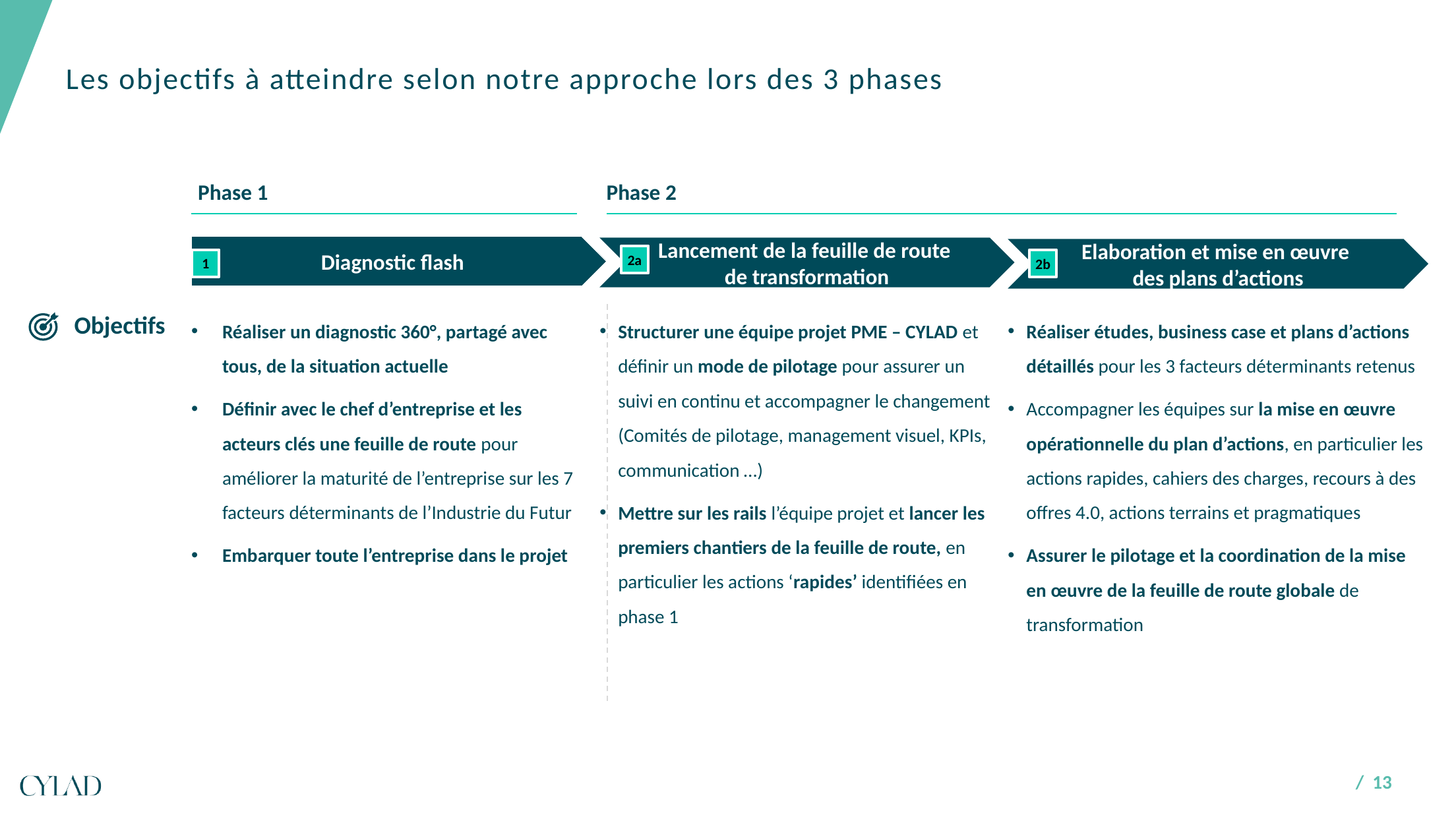

# Les objectifs à atteindre selon notre approche lors des 3 phases

Phase 1
Phase 2
Diagnostic flash
Lancement de la feuille de route
de transformation
Elaboration et mise en œuvre
des plans d’actions
2a
1
2b
Objectifs
Structurer une équipe projet PME – CYLAD et définir un mode de pilotage pour assurer un suivi en continu et accompagner le changement (Comités de pilotage, management visuel, KPIs, communication …)
Mettre sur les rails l’équipe projet et lancer les premiers chantiers de la feuille de route, en particulier les actions ‘rapides’ identifiées en phase 1

Réaliser un diagnostic 360°, partagé avec tous, de la situation actuelle
Définir avec le chef d’entreprise et les acteurs clés une feuille de route pour améliorer la maturité de l’entreprise sur les 7 facteurs déterminants de l’Industrie du Futur
Embarquer toute l’entreprise dans le projet
Réaliser études, business case et plans d’actions détaillés pour les 3 facteurs déterminants retenus
Accompagner les équipes sur la mise en œuvre opérationnelle du plan d’actions, en particulier les actions rapides, cahiers des charges, recours à des offres 4.0, actions terrains et pragmatiques
Assurer le pilotage et la coordination de la mise en œuvre de la feuille de route globale de transformation